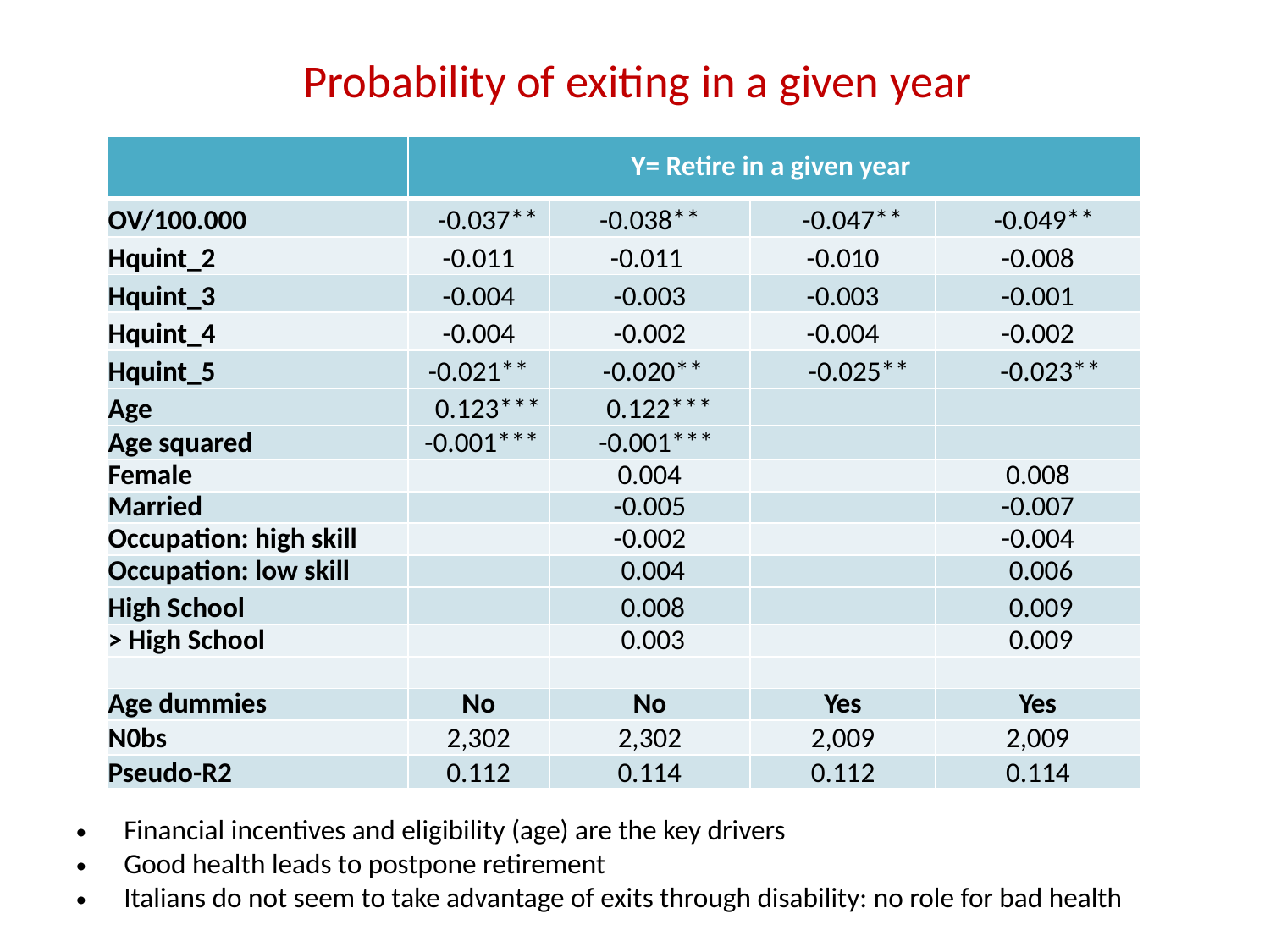

# Probability of exiting in a given year
|  | Y= Retire in a given year |  |  |  |
| --- | --- | --- | --- | --- |
| OV/100.000 | -0.037\*\* | -0.038\*\* | -0.047\*\* | -0.049\*\* |
| Hquint\_2 | -0.011 | -0.011 | -0.010 | -0.008 |
| Hquint\_3 | -0.004 | -0.003 | -0.003 | -0.001 |
| Hquint\_4 | -0.004 | -0.002 | -0.004 | -0.002 |
| Hquint\_5 | -0.021\*\* | -0.020\*\* | -0.025\*\* | -0.023\*\* |
| Age | 0.123\*\*\* | 0.122\*\*\* |  |  |
| Age squared | -0.001\*\*\* | -0.001\*\*\* |  |  |
| Female |  | 0.004 |  | 0.008 |
| Married |  | -0.005 |  | -0.007 |
| Occupation: high skill |  | -0.002 |  | -0.004 |
| Occupation: low skill |  | 0.004 |  | 0.006 |
| High School |  | 0.008 |  | 0.009 |
| > High School |  | 0.003 |  | 0.009 |
|  |  |  |  |  |
| Age dummies | No | No | Yes | Yes |
| N0bs | 2,302 | 2,302 | 2,009 | 2,009 |
| Pseudo-R2 | 0.112 | 0.114 | 0.112 | 0.114 |
Financial incentives and eligibility (age) are the key drivers
Good health leads to postpone retirement
Italians do not seem to take advantage of exits through disability: no role for bad health